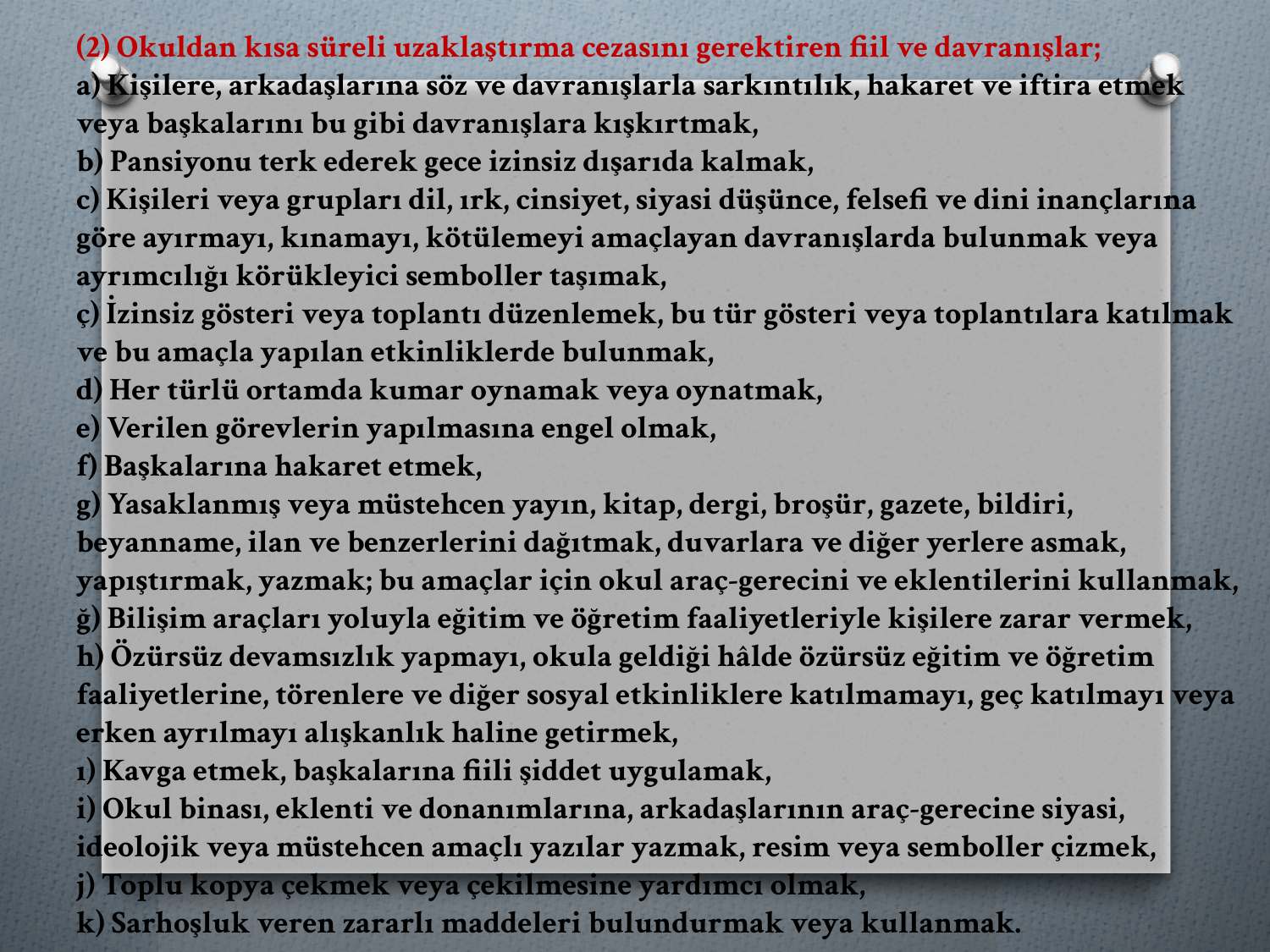

# (2) Okuldan kısa süreli uzaklaştırma cezasını gerektiren fiil ve davranışlar; a) Kişilere, arkadaşlarına söz ve davranışlarla sarkıntılık, hakaret ve iftira etmek veya başkalarını bu gibi davranışlara kışkırtmak, b) Pansiyonu terk ederek gece izinsiz dışarıda kalmak, c) Kişileri veya grupları dil, ırk, cinsiyet, siyasi düşünce, felsefi ve dini inançlarına göre ayırmayı, kınamayı, kötülemeyi amaçlayan davranışlarda bulunmak veya ayrımcılığı körükleyici semboller taşımak, ç) İzinsiz gösteri veya toplantı düzenlemek, bu tür gösteri veya toplantılara katılmak ve bu amaçla yapılan etkinliklerde bulunmak, d) Her türlü ortamda kumar oynamak veya oynatmak, e) Verilen görevlerin yapılmasına engel olmak, f) Başkalarına hakaret etmek, g) Yasaklanmış veya müstehcen yayın, kitap, dergi, broşür, gazete, bildiri, beyanname, ilan ve benzerlerini dağıtmak, duvarlara ve diğer yerlere asmak, yapıştırmak, yazmak; bu amaçlar için okul araç-gerecini ve eklentilerini kullanmak, ğ) Bilişim araçları yoluyla eğitim ve öğretim faaliyetleriyle kişilere zarar vermek, h) Özürsüz devamsızlık yapmayı, okula geldiği hâlde özürsüz eğitim ve öğretim faaliyetlerine, törenlere ve diğer sosyal etkinliklere katılmamayı, geç katılmayı veya erken ayrılmayı alışkanlık haline getirmek, ı) Kavga etmek, başkalarına fiili şiddet uygulamak, i) Okul binası, eklenti ve donanımlarına, arkadaşlarının araç-gerecine siyasi, ideolojik veya müstehcen amaçlı yazılar yazmak, resim veya semboller çizmek, j) Toplu kopya çekmek veya çekilmesine yardımcı olmak, k) Sarhoşluk veren zararlı maddeleri bulundurmak veya kullanmak.